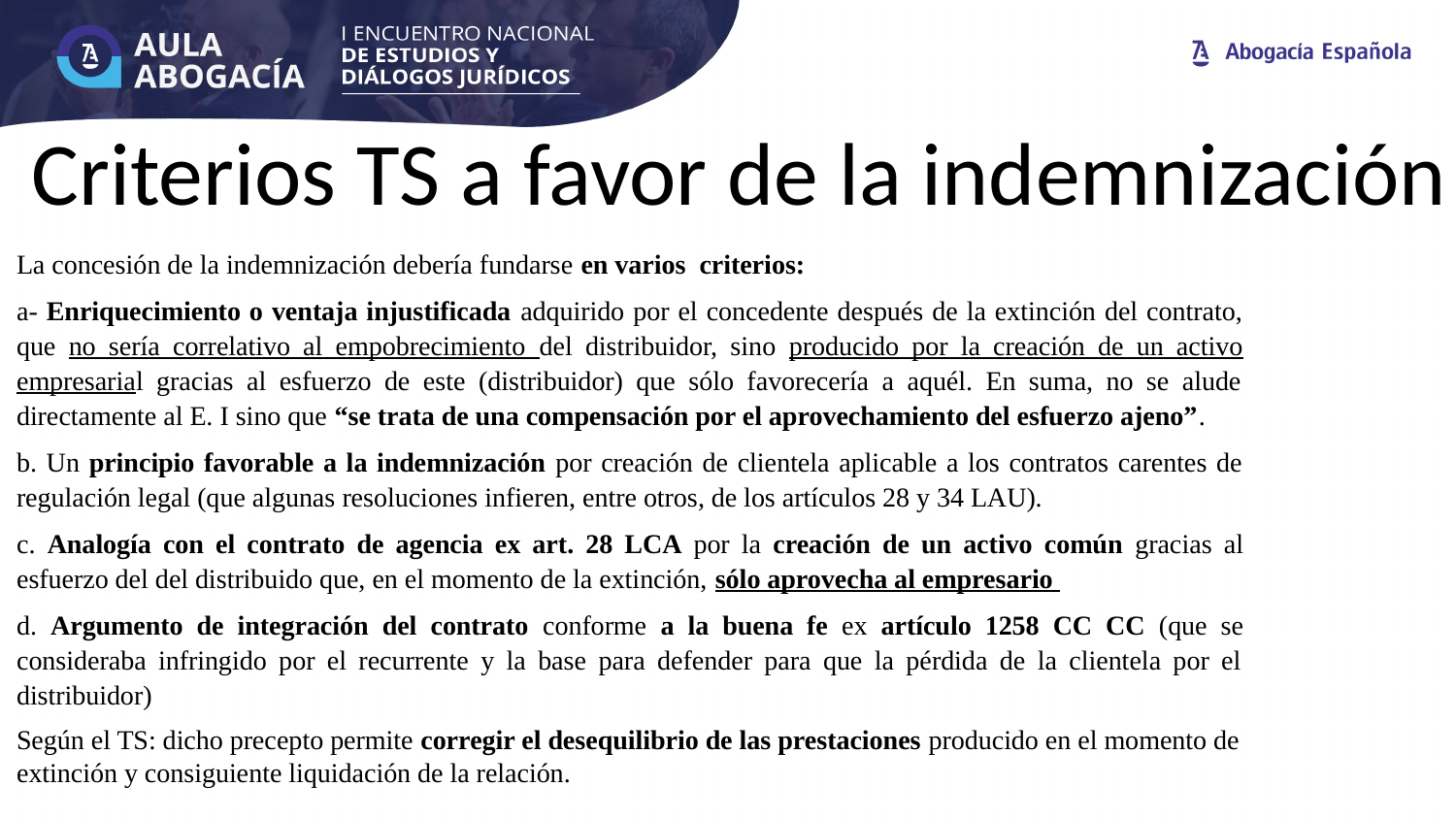

# Criterios TS a favor de la indemnización
La concesión de la indemnización debería fundarse en varios  criterios:
a- Enriquecimiento o ventaja injustificada adquirido por el concedente después de la extinción del contrato, que no sería correlativo al empobrecimiento del distribuidor, sino producido por la creación de un activo empresarial gracias al esfuerzo de este (distribuidor) que sólo favorecería a aquél. En suma, no se alude directamente al E. I sino que “se trata de una compensación por el aprovechamiento del esfuerzo ajeno”.
b. Un principio favorable a la indemnización por creación de clientela aplicable a los contratos carentes de regulación legal (que algunas resoluciones infieren, entre otros, de los artículos 28 y 34 LAU).
c. Analogía con el contrato de agencia ex art. 28 LCA por la creación de un activo común gracias al esfuerzo del del distribuido que, en el momento de la extinción, sólo aprovecha al empresario
d. Argumento de integración del contrato conforme a la buena fe ex artículo 1258 CC CC (que se consideraba infringido por el recurrente y la base para defender para que la pérdida de la clientela por el distribuidor)
Según el TS: dicho precepto permite corregir el desequilibrio de las prestaciones producido en el momento de extinción y consiguiente liquidación de la relación.